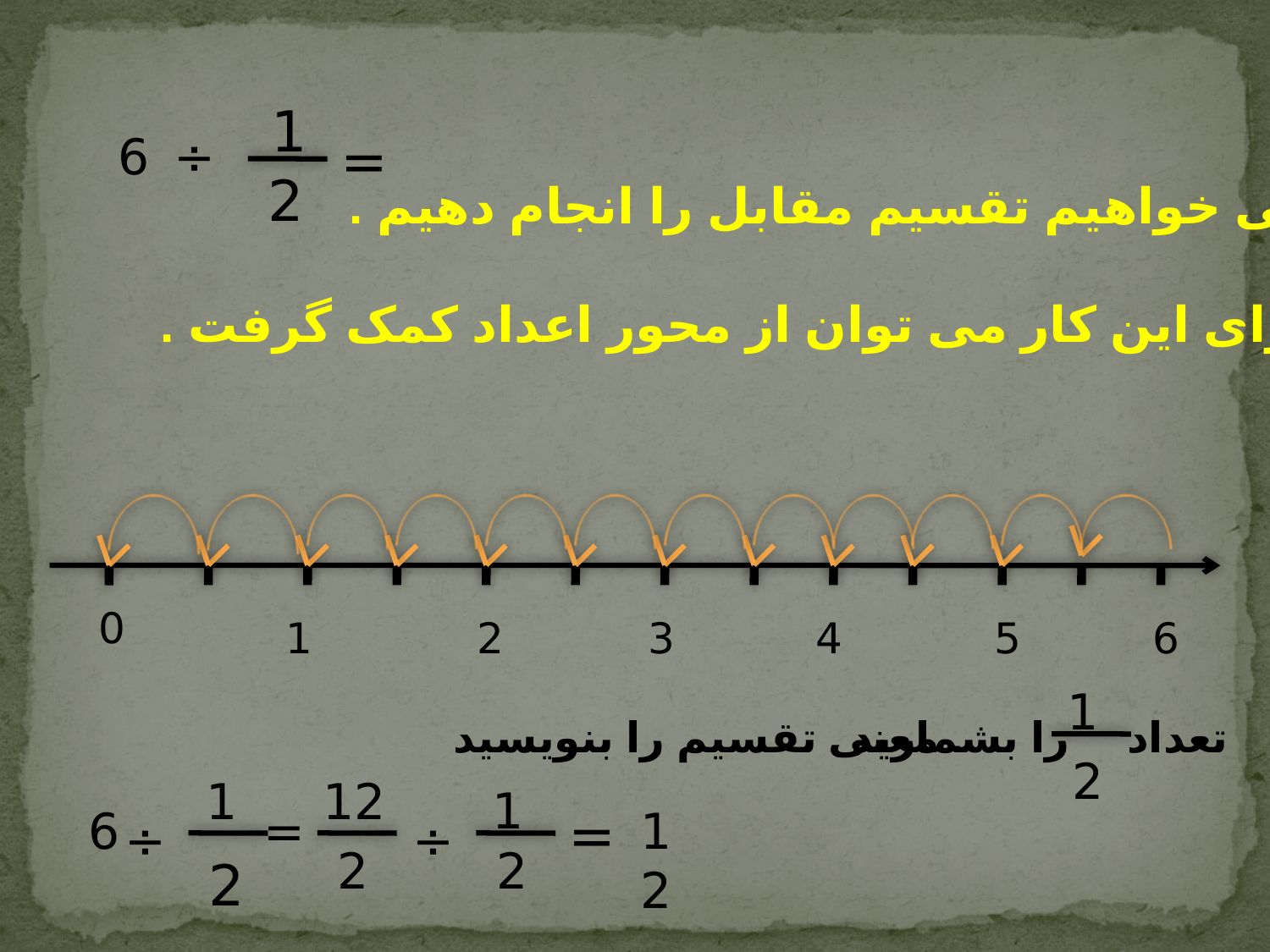

1
6
÷
=
2
می خواهیم تقسیم مقابل را انجام دهیم .

برای این کار می توان از محور اعداد کمک گرفت .

0
1
2
3
4
5
6
1
. معنی تقسیم را بنویسید
را بشمارید
تعداد
2
1
12
1
6
=
=
12
÷
÷
2
2
2